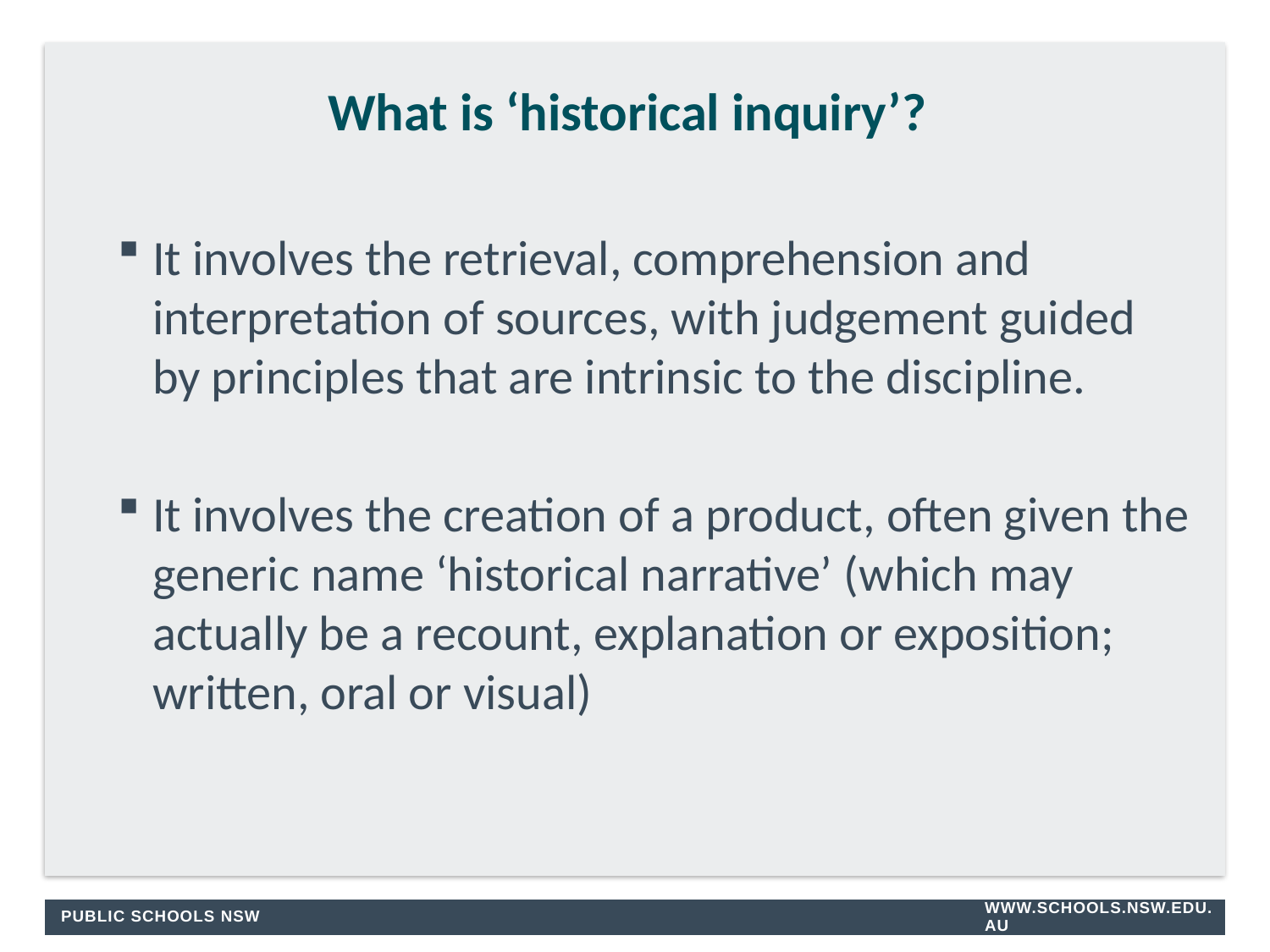

# What is ‘historical inquiry’?
It involves the retrieval, comprehension and interpretation of sources, with judgement guided by principles that are intrinsic to the discipline.

It involves the creation of a product, often given the generic name ‘historical narrative’ (which may actually be a recount, explanation or exposition; written, oral or visual)